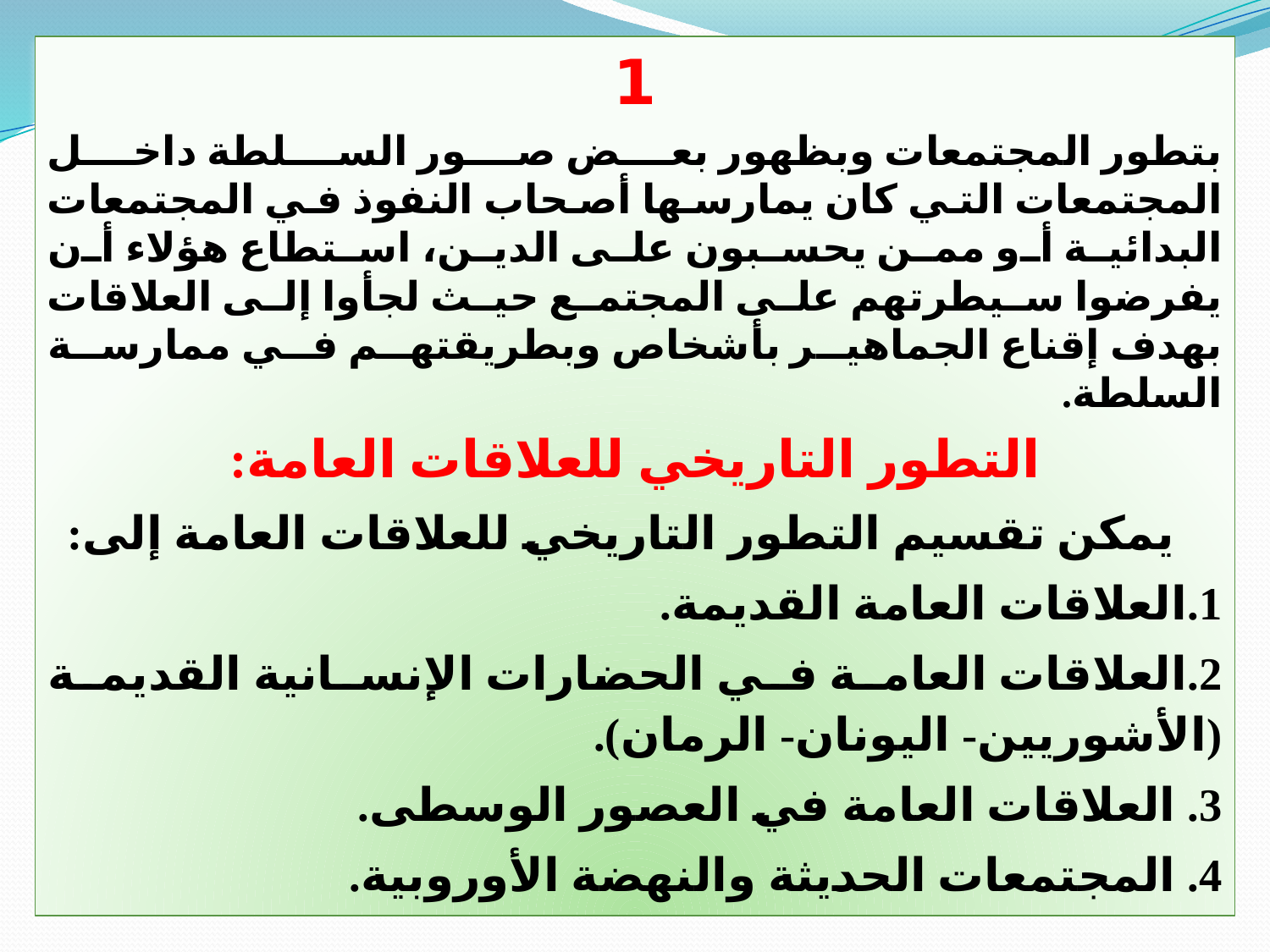

1
بتطور المجتمعات وبظهور بعض صور السلطة داخل المجتمعات التي كان يمارسها أصحاب النفوذ في المجتمعات البدائية أو ممن يحسبون على الدين، استطاع هؤلاء أن يفرضوا سيطرتهم على المجتمع حيث لجأوا إلى العلاقات بهدف إقناع الجماهير بأشخاص وبطريقتهم في ممارسة السلطة.
التطور التاريخي للعلاقات العامة:
     يمكن تقسيم التطور التاريخي للعلاقات العامة إلى:
1.العلاقات العامة القديمة.
2.العلاقات العامة في الحضارات الإنسانية القديمة (الأشوريين- اليونان- الرمان).
3. العلاقات العامة في العصور الوسطى.
4. المجتمعات الحديثة والنهضة الأوروبية.